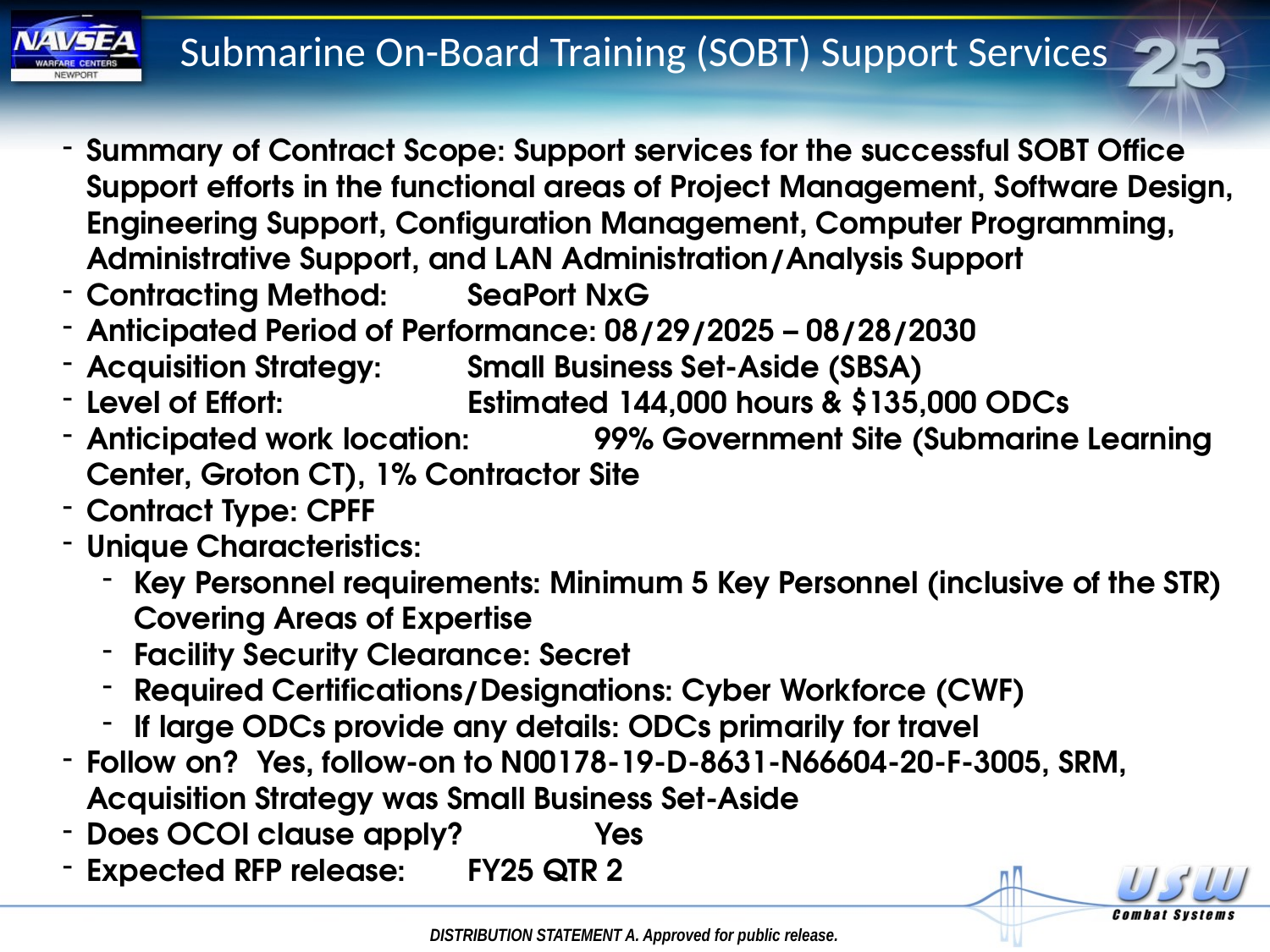

Submarine On-Board Training (SOBT) Support Services
Summary of Contract Scope: Support services for the successful SOBT Office Support efforts in the functional areas of Project Management, Software Design, Engineering Support, Configuration Management, Computer Programming, Administrative Support, and LAN Administration/Analysis Support
Contracting Method: 	SeaPort NxG
Anticipated Period of Performance: 08/29/2025 – 08/28/2030
Acquisition Strategy: 	Small Business Set-Aside (SBSA)
Level of Effort: 		Estimated 144,000 hours & $135,000 ODCs
Anticipated work location: 	99% Government Site (Submarine Learning Center, Groton CT), 1% Contractor Site
Contract Type: CPFF
Unique Characteristics:
Key Personnel requirements: Minimum 5 Key Personnel (inclusive of the STR) Covering Areas of Expertise
Facility Security Clearance: Secret
Required Certifications/Designations: Cyber Workforce (CWF)
If large ODCs provide any details: ODCs primarily for travel
Follow on?  Yes, follow-on to N00178-19-D-8631-N66604-20-F-3005, SRM, Acquisition Strategy was Small Business Set-Aside
Does OCOI clause apply? 	Yes
Expected RFP release: 	FY25 QTR 2
DISTRIBUTION STATEMENT A. Approved for public release.